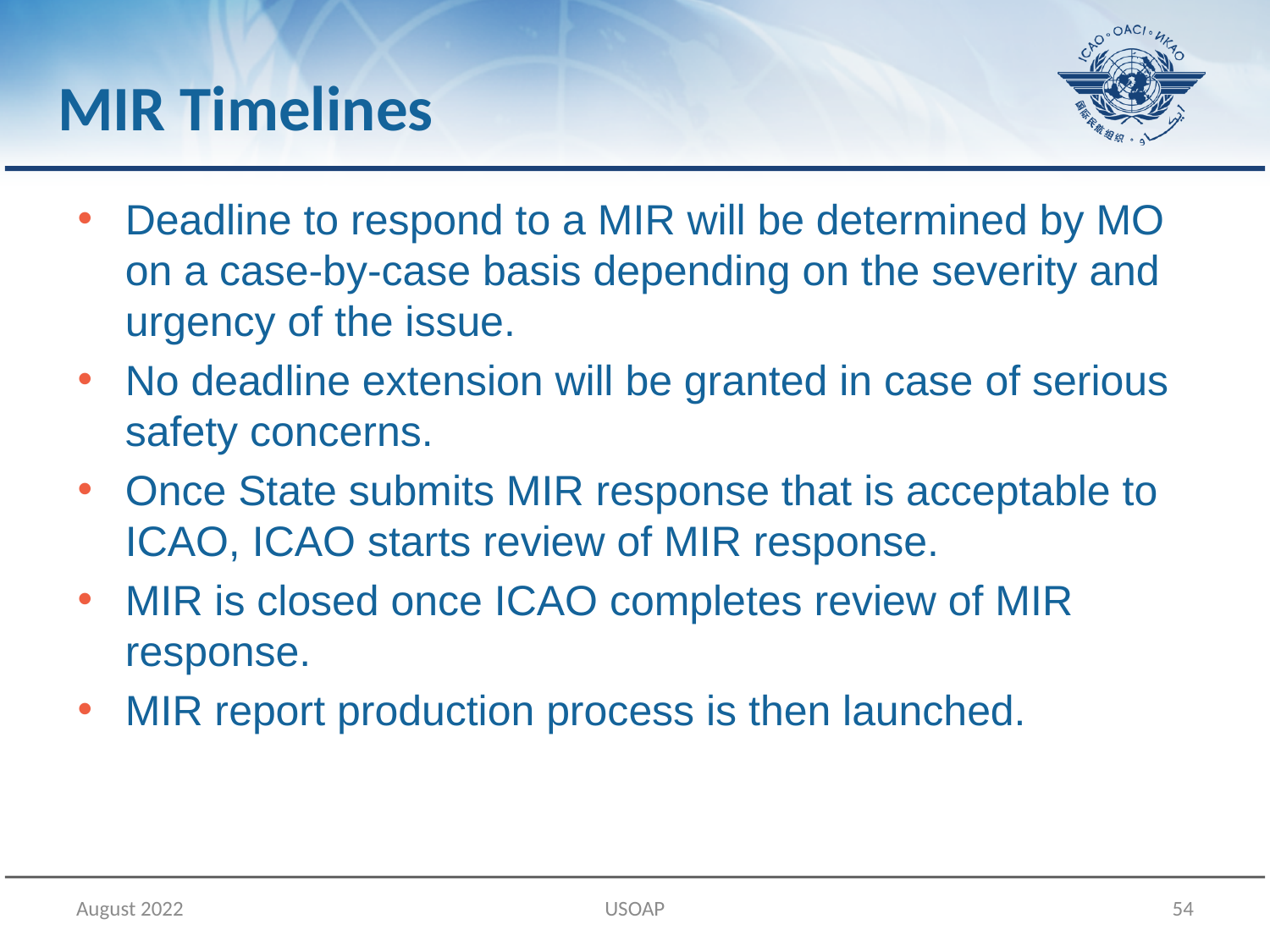

# MIR Timelines
Deadline to respond to a MIR will be determined by MO on a case-by-case basis depending on the severity and urgency of the issue.
No deadline extension will be granted in case of serious safety concerns.
Once State submits MIR response that is acceptable to ICAO, ICAO starts review of MIR response.
MIR is closed once ICAO completes review of MIR response.
MIR report production process is then launched.
August 2022
USOAP
54